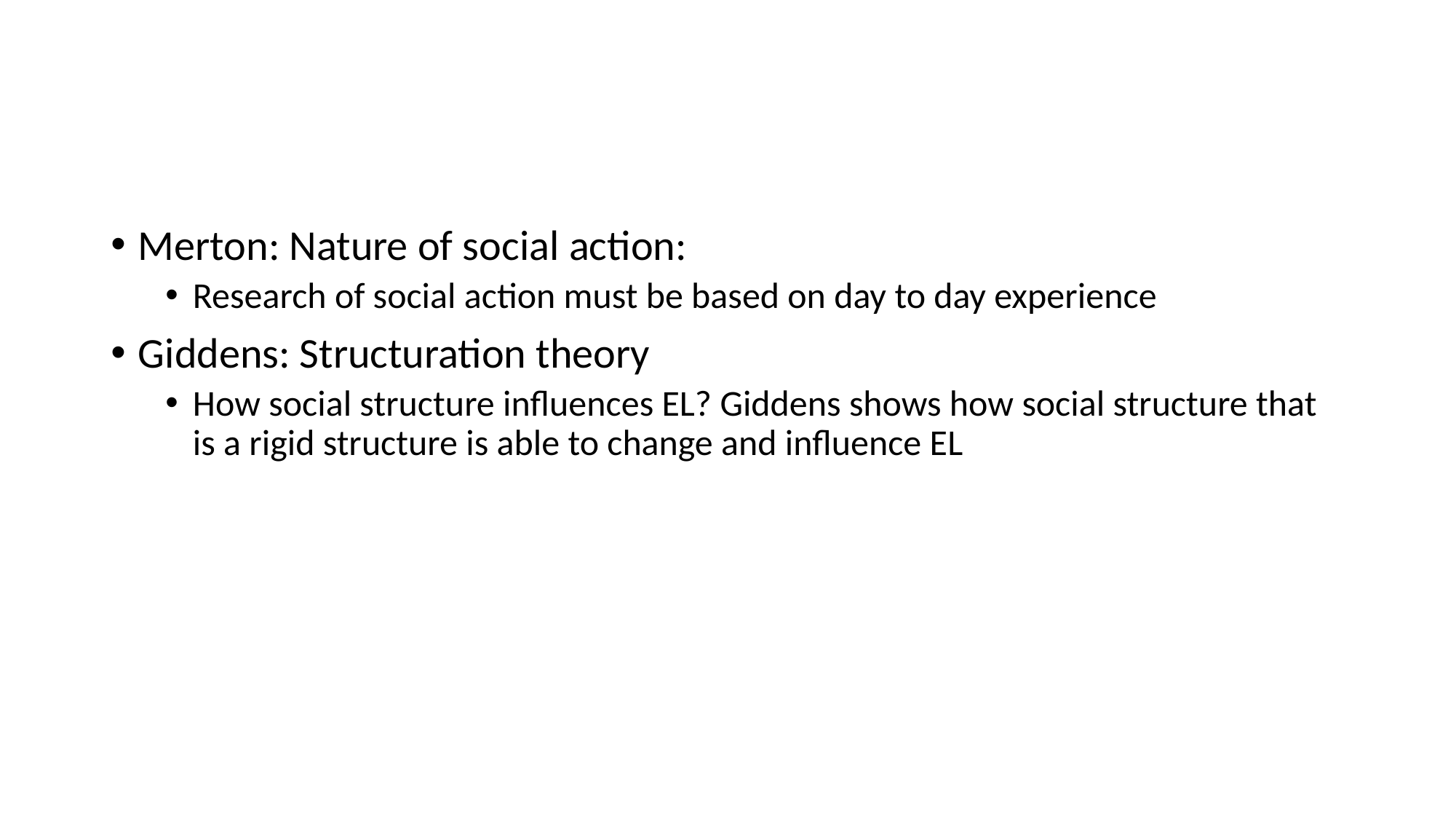

#
Merton: Nature of social action:
Research of social action must be based on day to day experience
Giddens: Structuration theory
How social structure influences EL? Giddens shows how social structure that is a rigid structure is able to change and influence EL